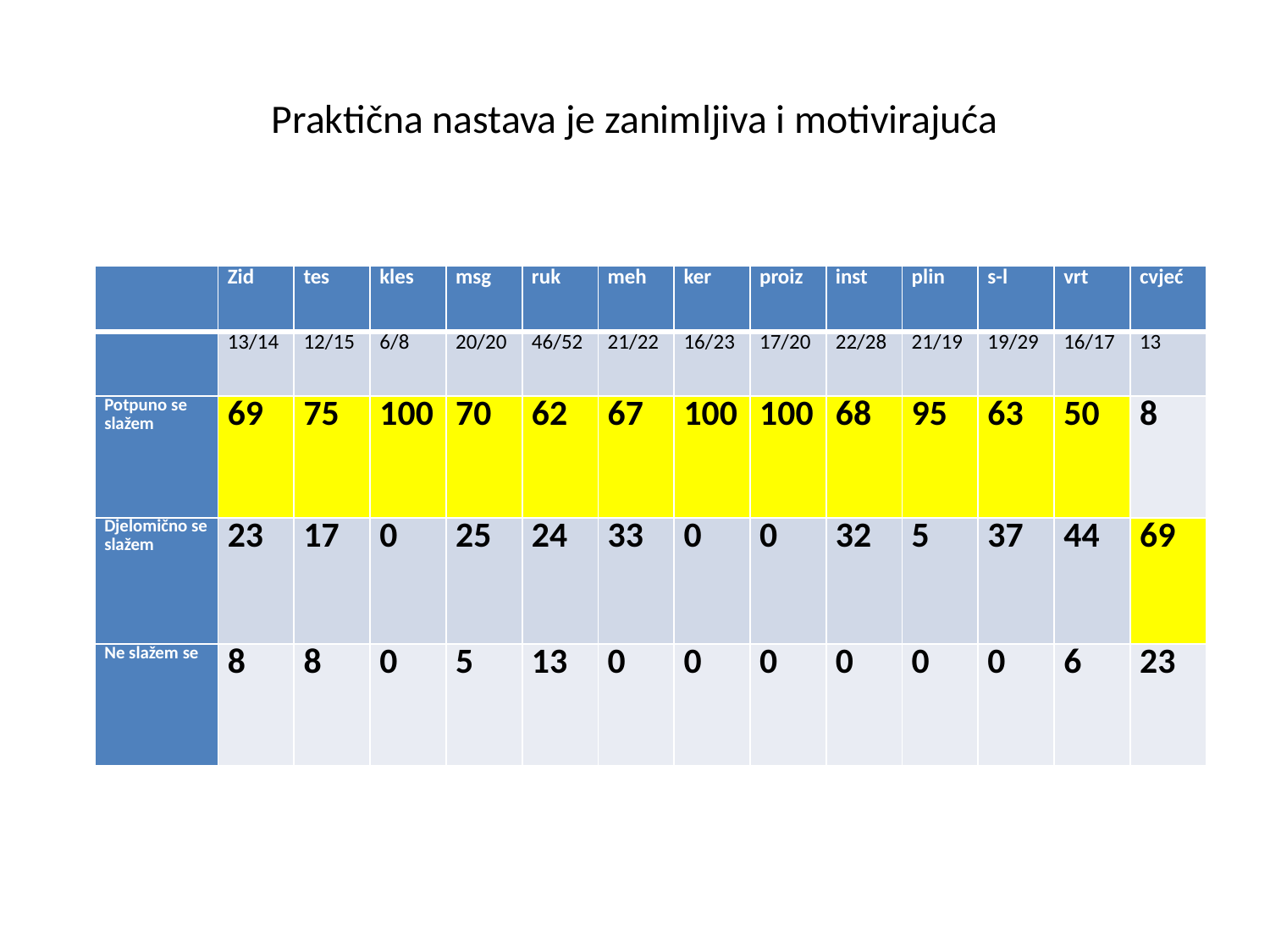

# Praktična nastava je zanimljiva i motivirajuća

|  | Zid | tes | kles | msg | ruk | meh | ker | proiz | inst | plin | s-l | vrt | cvjeć |
| --- | --- | --- | --- | --- | --- | --- | --- | --- | --- | --- | --- | --- | --- |
|  | 13/14 | 12/15 | 6/8 | 20/20 | 46/52 | 21/22 | 16/23 | 17/20 | 22/28 | 21/19 | 19/29 | 16/17 | 13 |
| Potpuno se slažem | 69 | 75 | 100 | 70 | 62 | 67 | 100 | 100 | 68 | 95 | 63 | 50 | 8 |
| Djelomično se slažem | 23 | 17 | 0 | 25 | 24 | 33 | 0 | 0 | 32 | 5 | 37 | 44 | 69 |
| Ne slažem se | 8 | 8 | 0 | 5 | 13 | 0 | 0 | 0 | 0 | 0 | 0 | 6 | 23 |